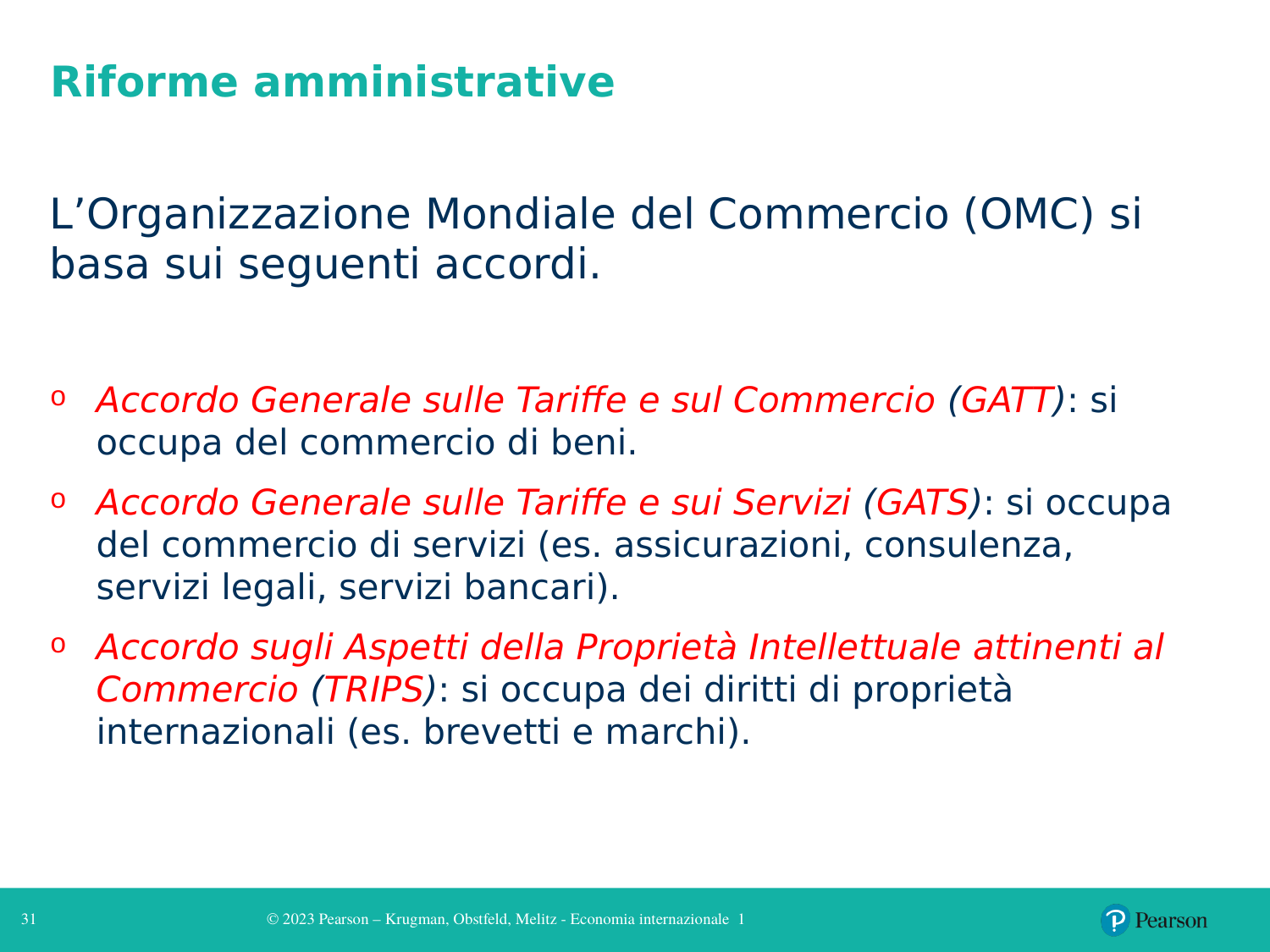

# Riforme amministrative
L’Organizzazione Mondiale del Commercio (OMC) si basa sui seguenti accordi.

Accordo Generale sulle Tariffe e sul Commercio (GATT): si occupa del commercio di beni.
Accordo Generale sulle Tariffe e sui Servizi (GATS): si occupa del commercio di servizi (es. assicurazioni, consulenza, servizi legali, servizi bancari).
Accordo sugli Aspetti della Proprietà Intellettuale attinenti al Commercio (TRIPS): si occupa dei diritti di proprietà internazionali (es. brevetti e marchi).
31
© 2023 Pearson – Krugman, Obstfeld, Melitz - Economia internazionale  1